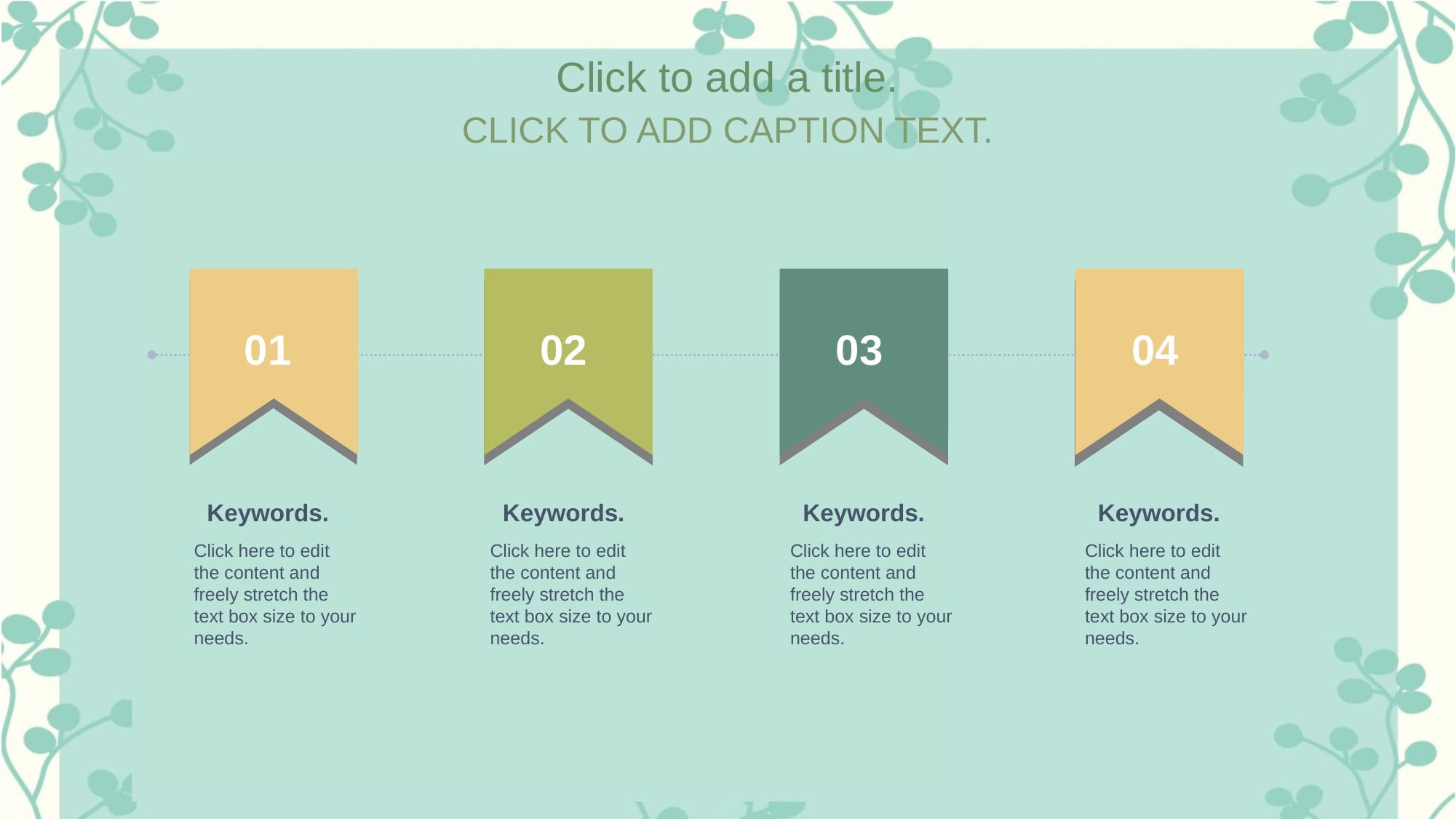

Click to add a title.
CLICK TO ADD CAPTION TEXT.

01
02
03
04
Keywords.
Keywords.
Keywords.
Keywords.
Click here to edit the content and freely stretch the text box size to your needs.
Click here to edit the content and freely stretch the text box size to your needs.
Click here to edit the content and freely stretch the text box size to your needs.
Click here to edit the content and freely stretch the text box size to your needs.